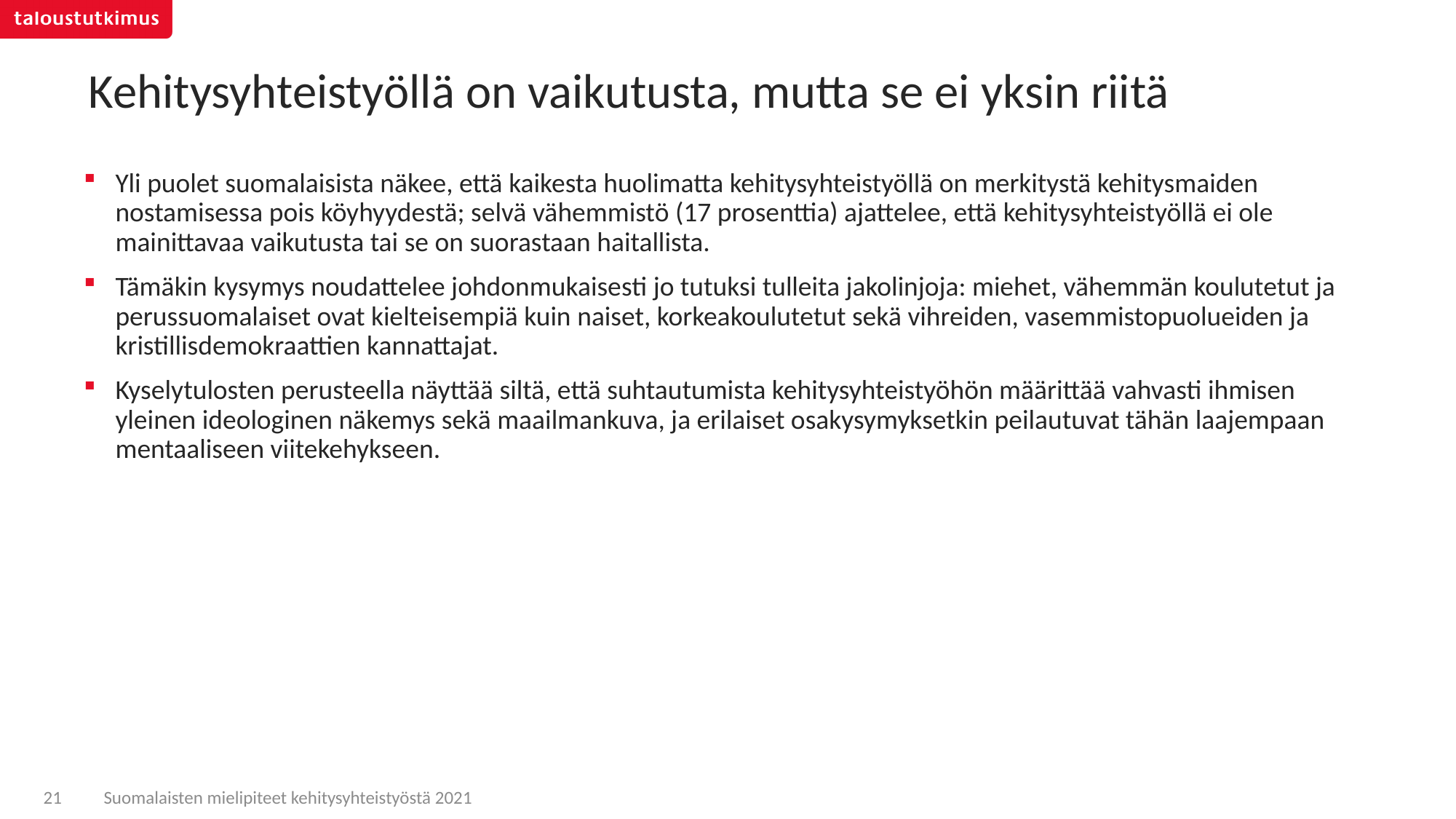

# Kehitysyhteistyöllä on vaikutusta, mutta se ei yksin riitä
Yli puolet suomalaisista näkee, että kaikesta huolimatta kehitysyhteistyöllä on merkitystä kehitysmaiden nostamisessa pois köyhyydestä; selvä vähemmistö (17 prosenttia) ajattelee, että kehitysyhteistyöllä ei ole mainittavaa vaikutusta tai se on suorastaan haitallista.
Tämäkin kysymys noudattelee johdonmukaisesti jo tutuksi tulleita jakolinjoja: miehet, vähemmän koulutetut ja perussuomalaiset ovat kielteisempiä kuin naiset, korkeakoulutetut sekä vihreiden, vasemmistopuolueiden ja kristillisdemokraattien kannattajat.
Kyselytulosten perusteella näyttää siltä, että suhtautumista kehitysyhteistyöhön määrittää vahvasti ihmisen yleinen ideologinen näkemys sekä maailmankuva, ja erilaiset osakysymyksetkin peilautuvat tähän laajempaan mentaaliseen viitekehykseen.

Suomalaisten mielipiteet kehitysyhteistyöstä 2021
21